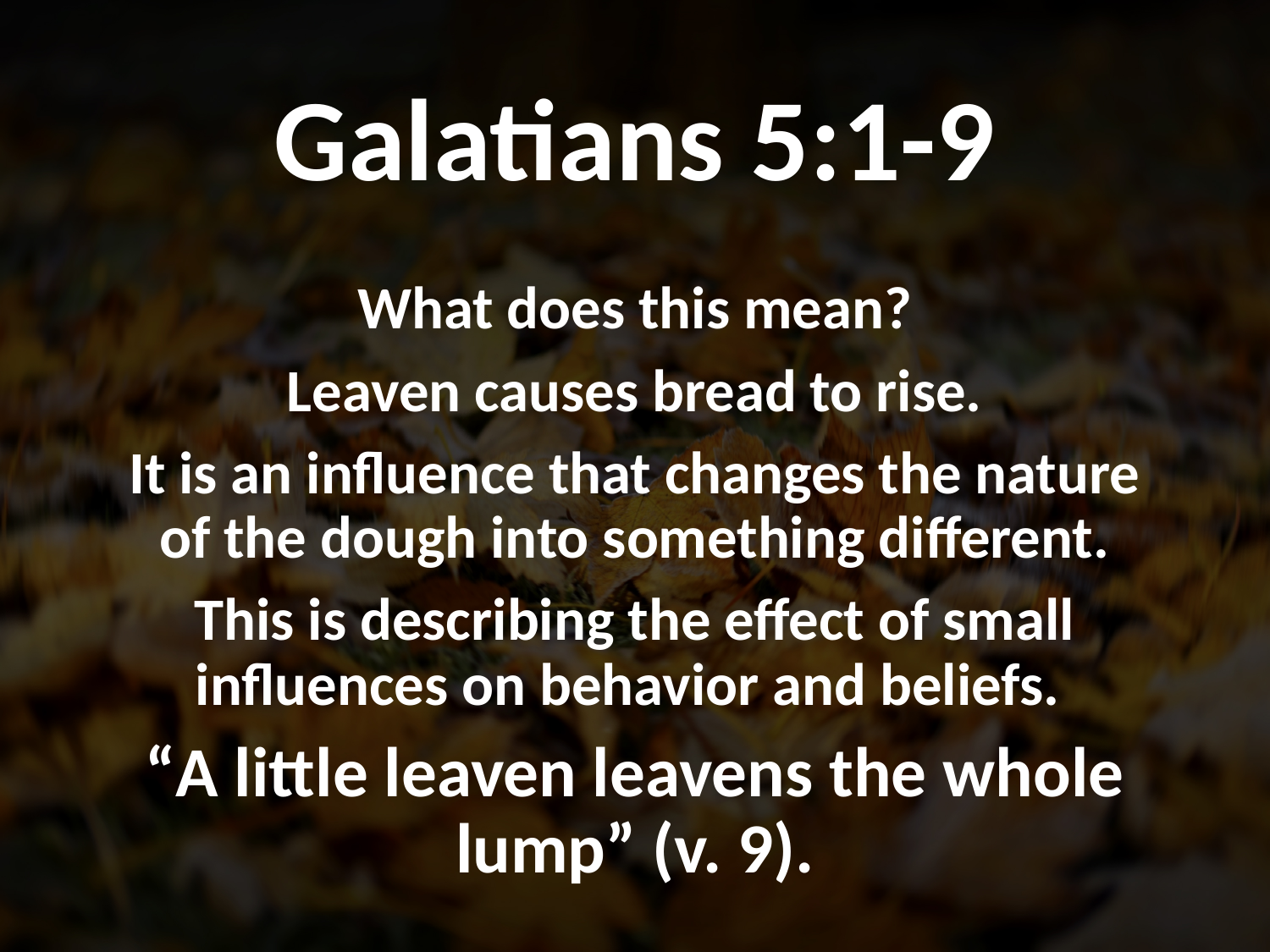

# Galatians 5:1-9
What does this mean?
Leaven causes bread to rise.
It is an influence that changes the nature of the dough into something different.
This is describing the effect of small influences on behavior and beliefs.
“A little leaven leavens the whole lump” (v. 9).